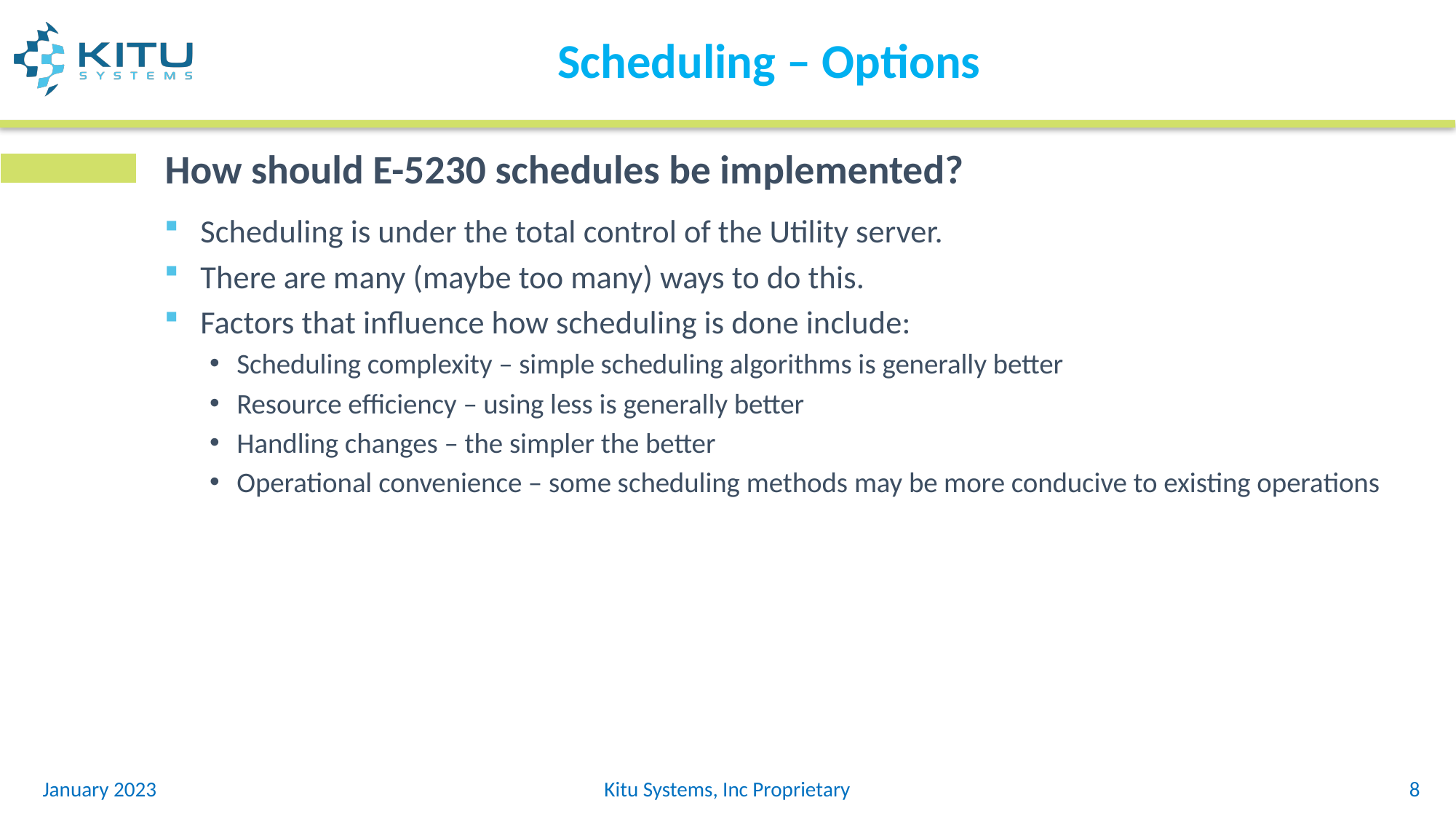

# Scheduling – Options
How should E-5230 schedules be implemented?
Scheduling is under the total control of the Utility server.
There are many (maybe too many) ways to do this.
Factors that influence how scheduling is done include:
Scheduling complexity – simple scheduling algorithms is generally better
Resource efficiency – using less is generally better
Handling changes – the simpler the better
Operational convenience – some scheduling methods may be more conducive to existing operations

January 2023
Kitu Systems, Inc Proprietary
8